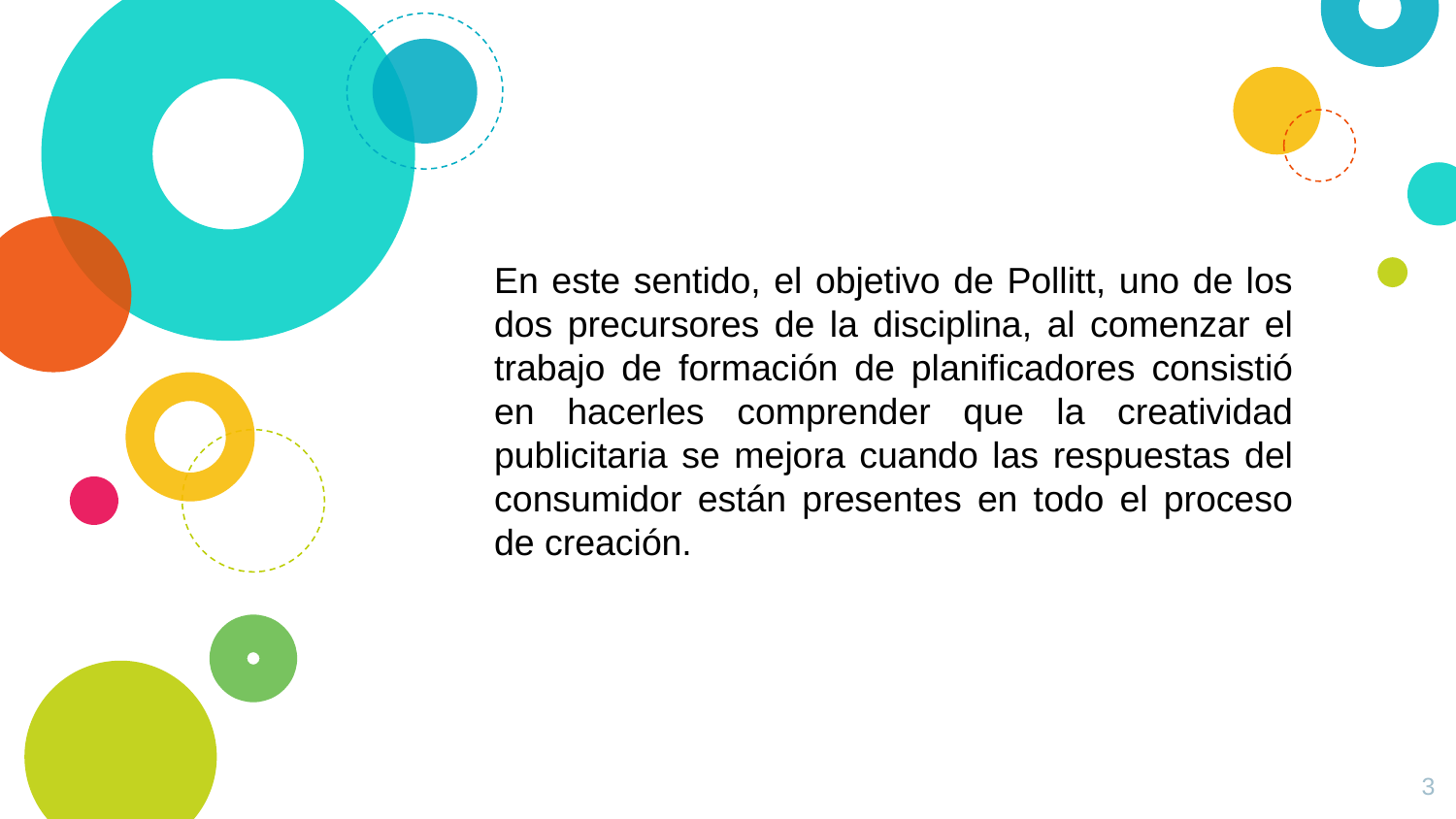

#
En este sentido, el objetivo de Pollitt, uno de los dos precursores de la disciplina, al comenzar el trabajo de formación de planificadores consistió en hacerles comprender que la creatividad publicitaria se mejora cuando las respuestas del consumidor están presentes en todo el proceso de creación.
3